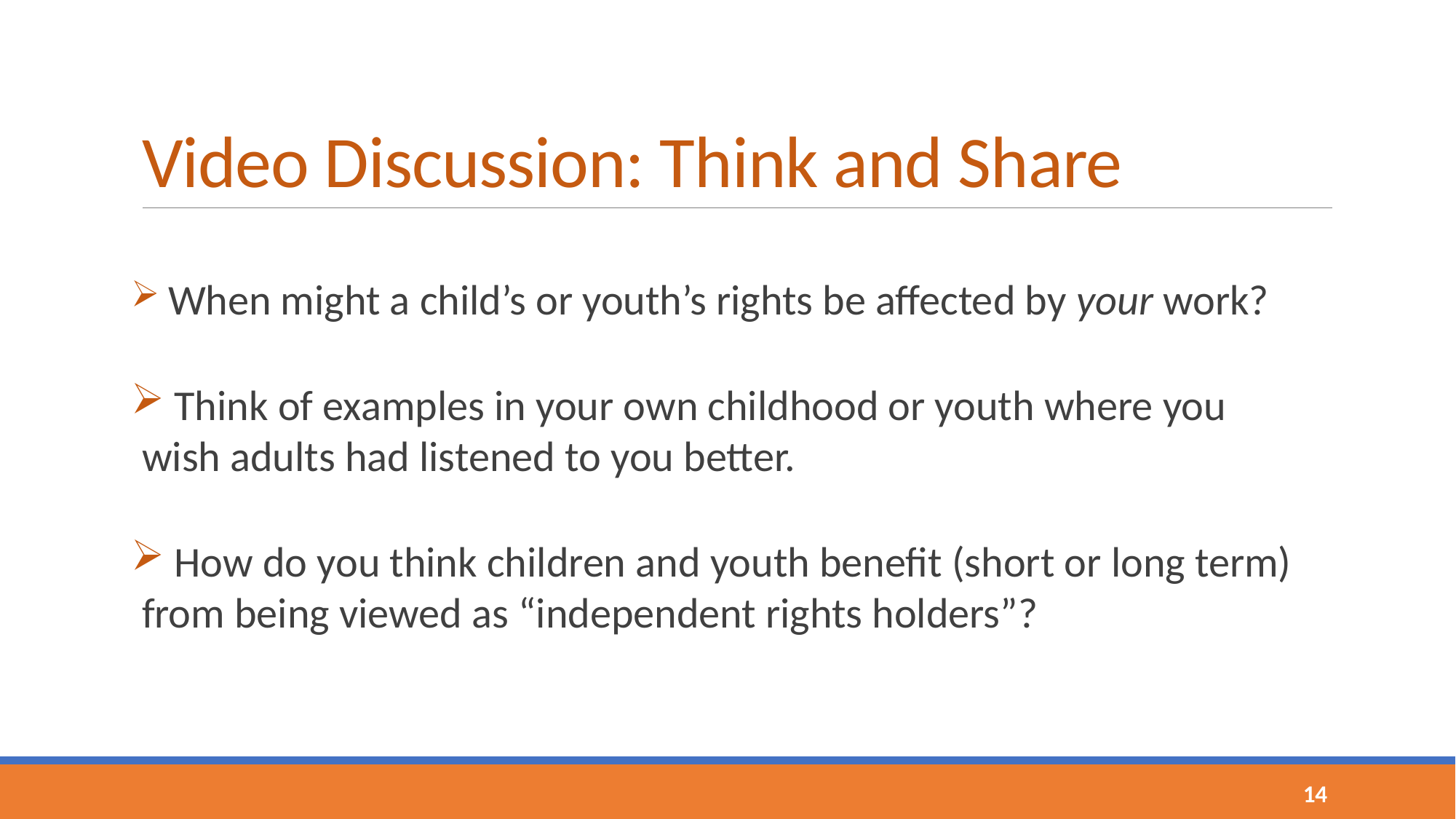

# Video Discussion: Think and Share

 When might a child’s or youth’s rights be affected by your work?
 Think of examples in your own childhood or youth where you wish adults had listened to you better.
 How do you think children and youth benefit (short or long term) from being viewed as “independent rights holders”?

14